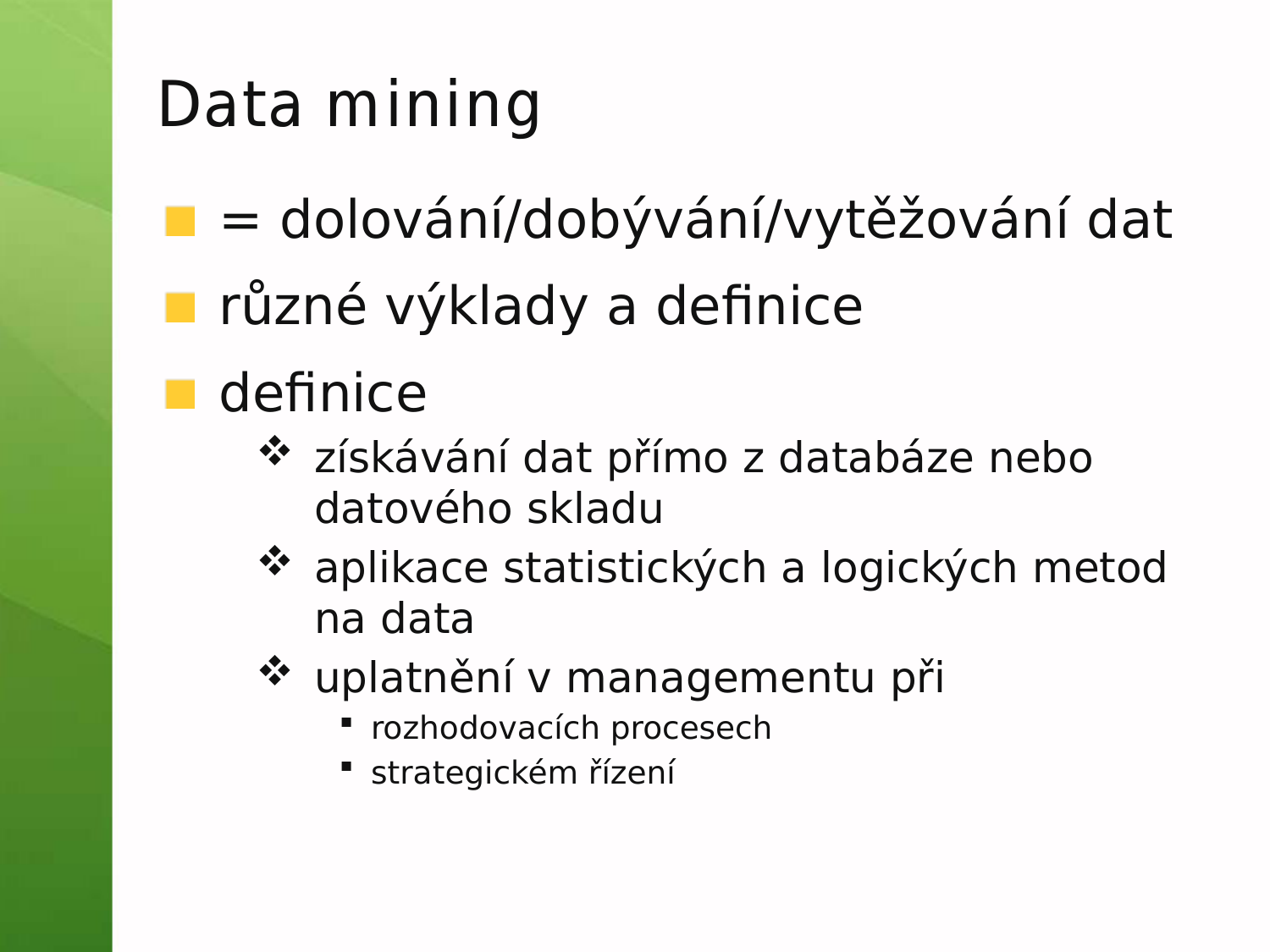

# Data mining
= dolování/dobývání/vytěžování dat
různé výklady a definice
definice
získávání dat přímo z databáze nebo datového skladu
aplikace statistických a logických metod na data
uplatnění v managementu při
rozhodovacích procesech
strategickém řízení